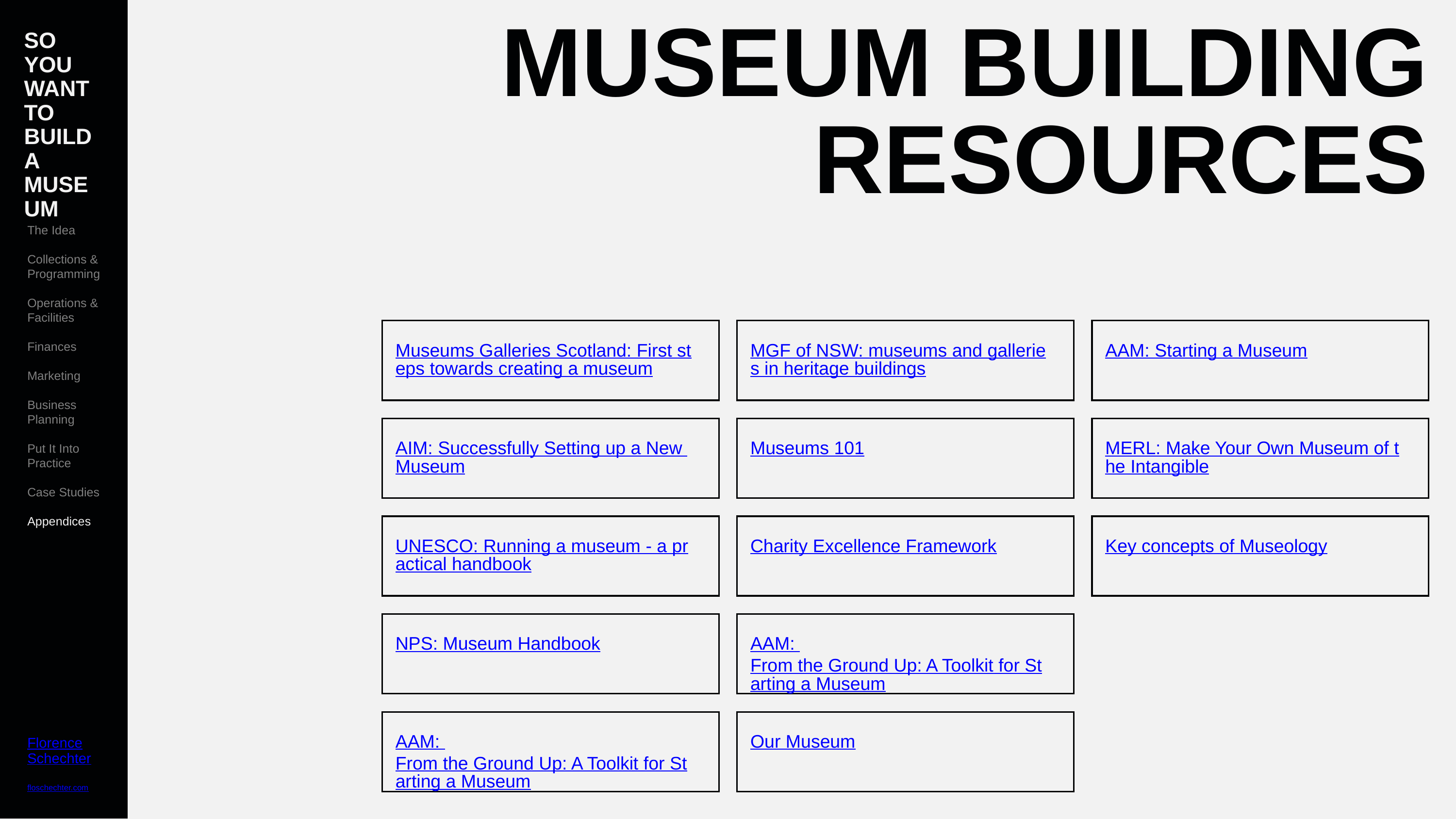

SO YOU WANT TO BUILD A MUSEUM
The Idea

Collections & Programming

Operations & Facilities

Finances

Marketing

Business Planning

Put It Into Practice

Case Studies

Appendices

Florence
Schechter

floschechter.com
MUSEUM BUILDING RESOURCES

AAM: Starting a Museum
Museums Galleries Scotland: First steps towards creating a museum
MGF of NSW: museums and galleries in heritage buildings

AIM: Successfully Setting up a New Museum
Museums 101
MERL: Make Your Own Museum of the Intangible

UNESCO: Running a museum - a practical handbook
Charity Excellence Framework
Key concepts of Museology

NPS: Museum Handbook
AAM: From the Ground Up: A Toolkit for Starting a Museum

Our Museum
AAM: From the Ground Up: A Toolkit for Starting a Museum